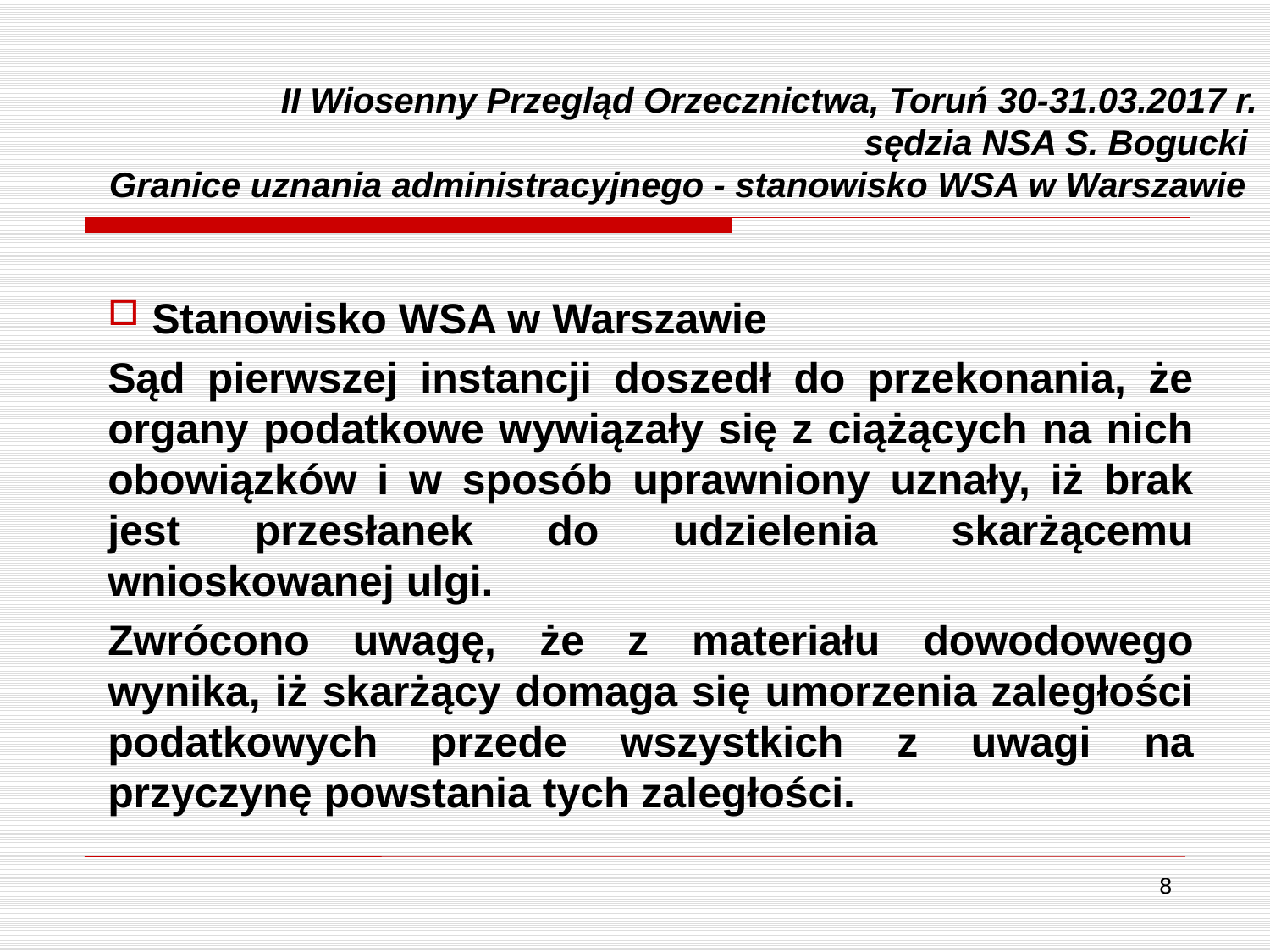

# II Wiosenny Przegląd Orzecznictwa, Toruń 30-31.03.2017 r. sędzia NSA S. Bogucki Granice uznania administracyjnego - stanowisko WSA w Warszawie

 Stanowisko WSA w Warszawie
Sąd pierwszej instancji doszedł do przekonania, że organy podatkowe wywiązały się z ciążących na nich obowiązków i w sposób uprawniony uznały, iż brak jest przesłanek do udzielenia skarżącemu wnioskowanej ulgi.
Zwrócono uwagę, że z materiału dowodowego wynika, iż skarżący domaga się umorzenia zaległości podatkowych przede wszystkich z uwagi na przyczynę powstania tych zaległości.
8